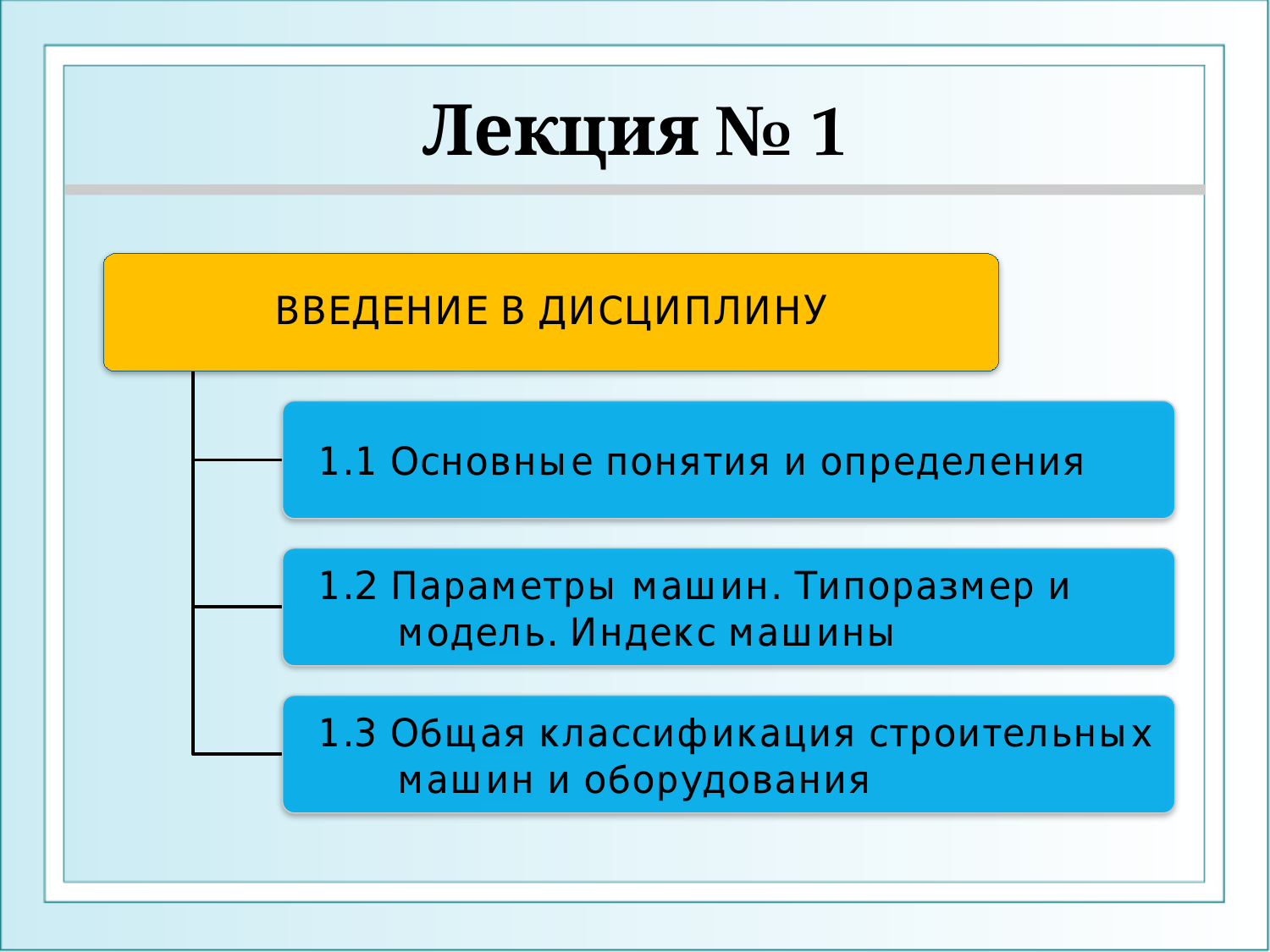

# Лекция № 1

ВВЕДЕНИЕ В ДИСЦИПЛИНУ
  1.1 Основные понятия и определения
  1.2 Параметры машин. Типоразмер и
         модель. Индекс машины
  1.3 Общая классификация строительных
         машин и оборудования